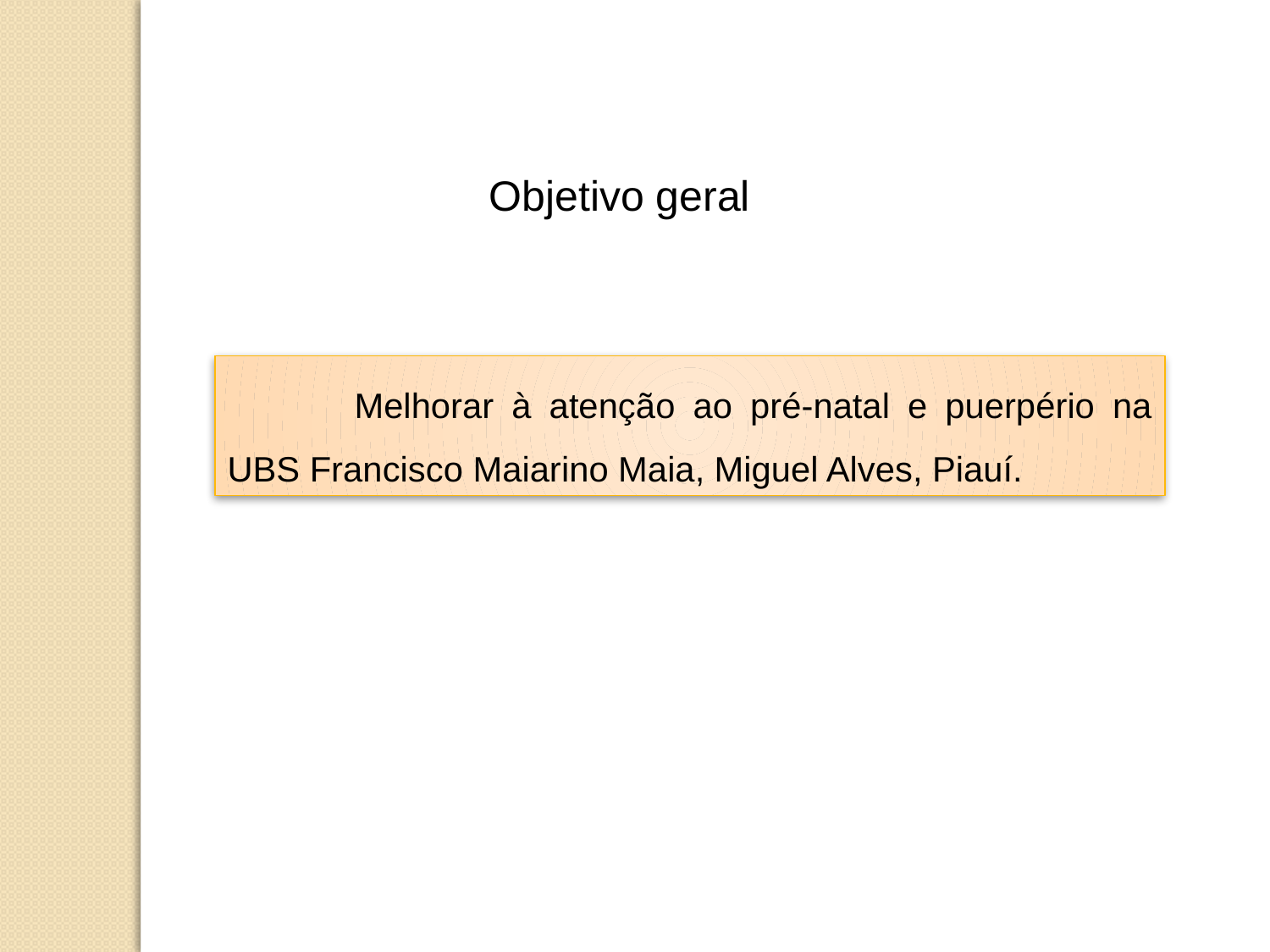

Objetivo geral
	Melhorar à atenção ao pré-natal e puerpério na UBS Francisco Maiarino Maia, Miguel Alves, Piauí.